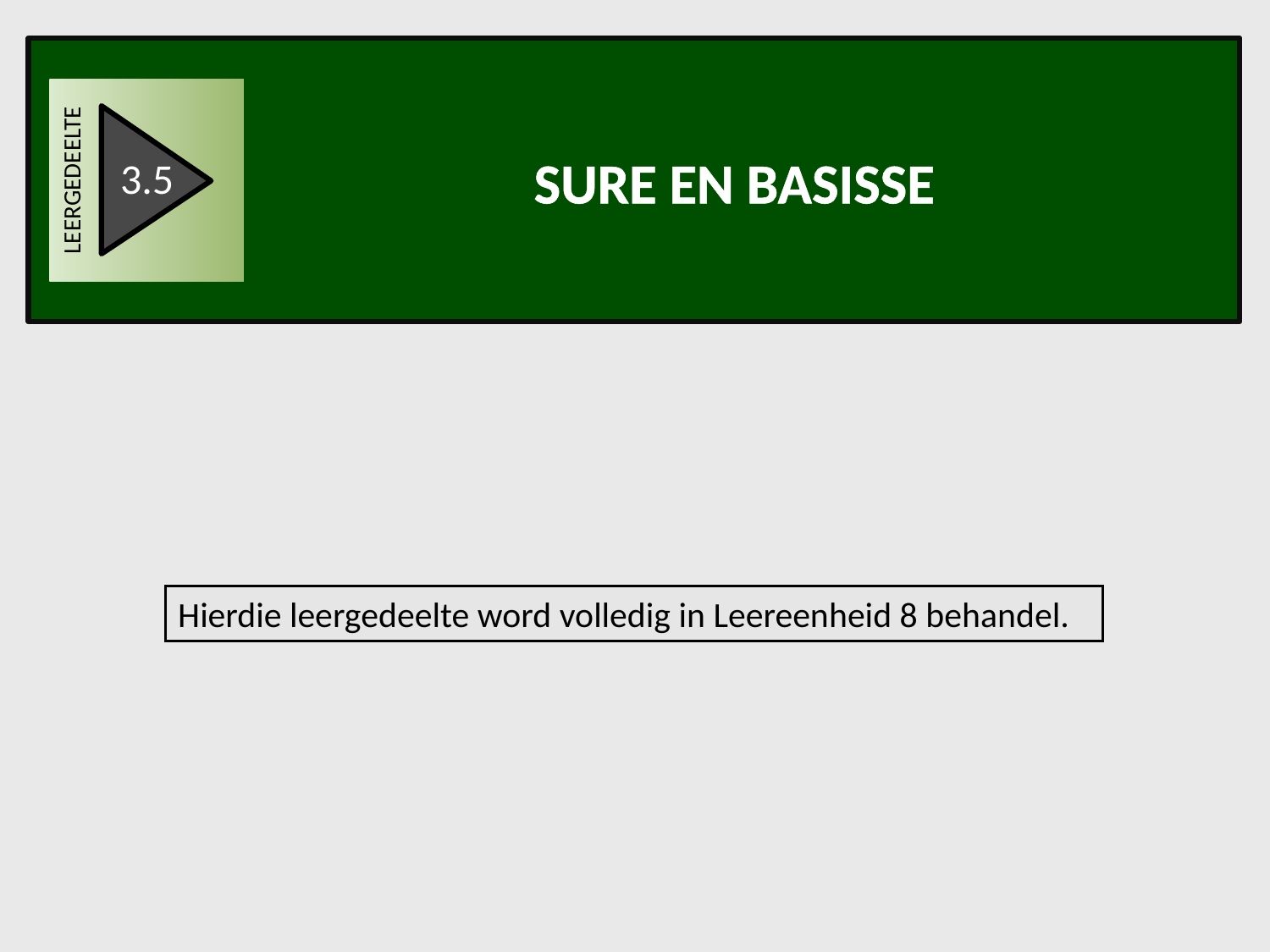

LEERGEDEELTE

3.5
Sure en basisse
Hierdie leergedeelte word volledig in Leereenheid 8 behandel.